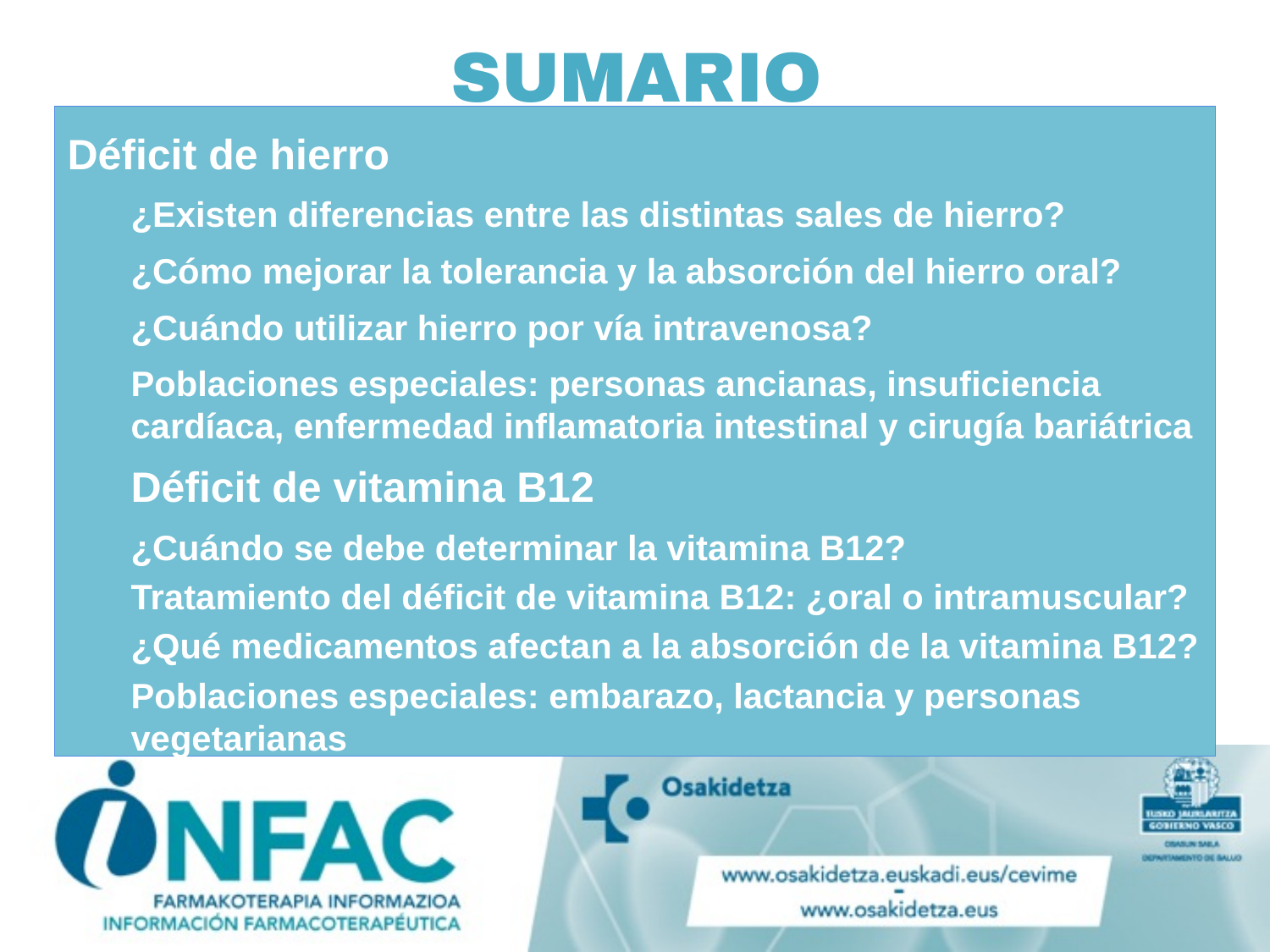

# SUMARIO

Déficit de hierro
¿Existen diferencias entre las distintas sales de hierro?
¿Cómo mejorar la tolerancia y la absorción del hierro oral?
¿Cuándo utilizar hierro por vía intravenosa?
Poblaciones especiales: personas ancianas, insuficiencia cardíaca, enfermedad inflamatoria intestinal y cirugía bariátrica
Déficit de vitamina B12
¿Cuándo se debe determinar la vitamina B12?
Tratamiento del déficit de vitamina B12: ¿oral o intramuscular?
¿Qué medicamentos afectan a la absorción de la vitamina B12?
Poblaciones especiales: embarazo, lactancia y personas vegetarianas